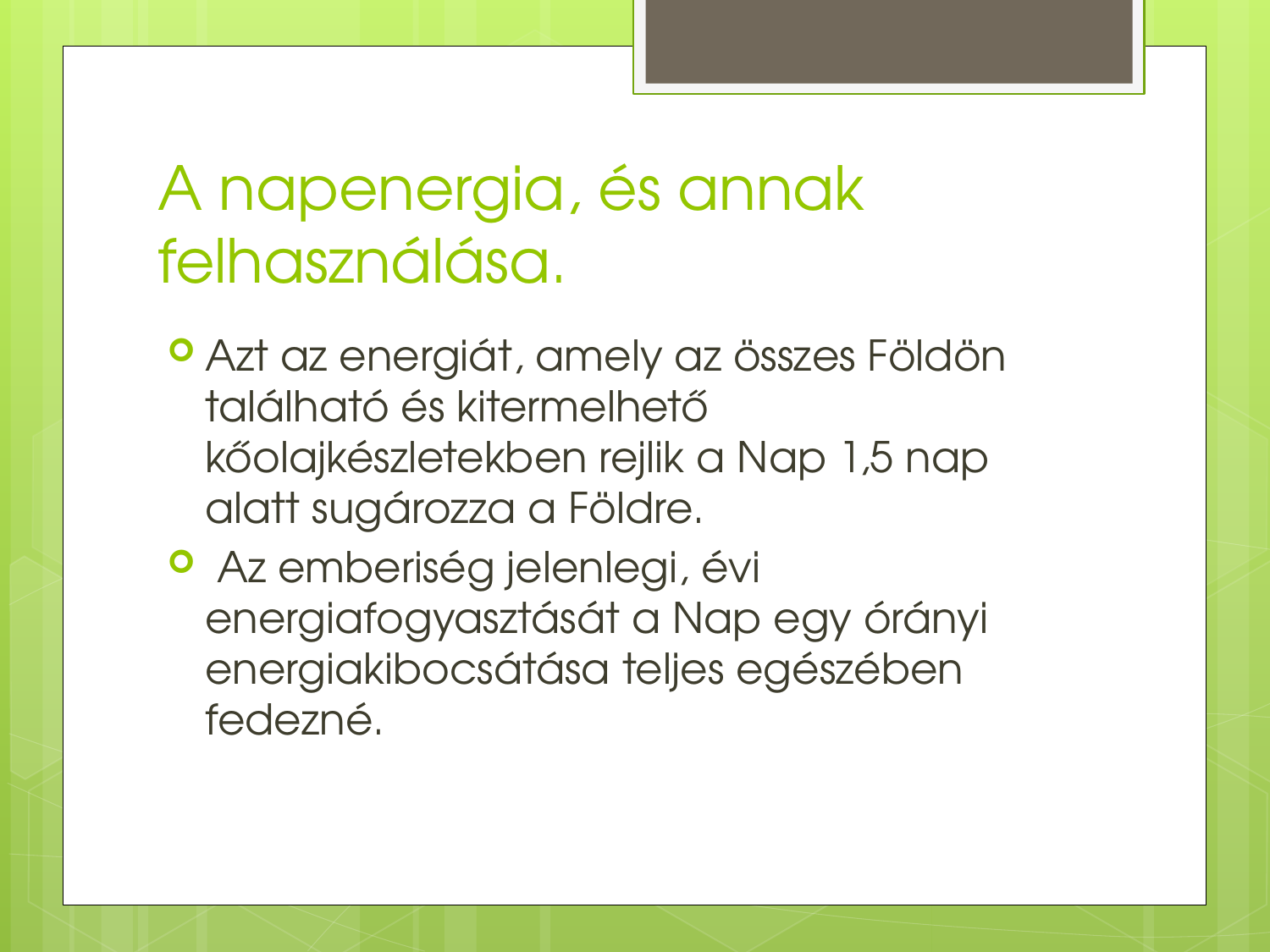

# A napenergia, és annak felhasználása.
Azt az energiát, amely az összes Földön található és kitermelhető kőolajkészletekben rejlik a Nap 1,5 nap alatt sugározza a Földre.
 Az emberiség jelenlegi, évi energiafogyasztását a Nap egy órányi energiakibocsátása teljes egészében fedezné.